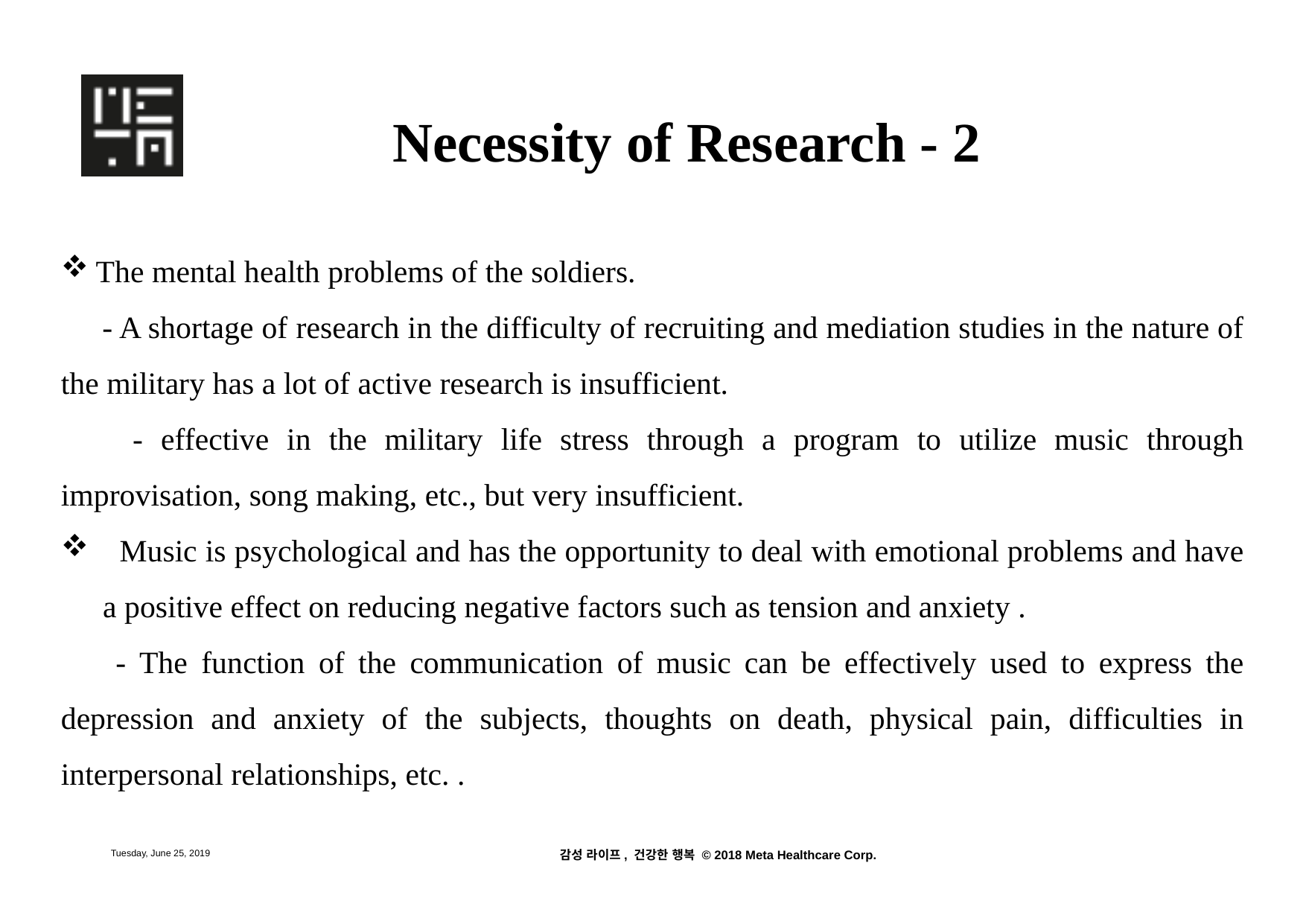

Necessity of Research - 2
The mental health problems of the soldiers.
     - A shortage of research in the difficulty of recruiting and mediation studies in the nature of the military has a lot of active research is insufficient.
    - effective in the military life stress through a program to utilize music through improvisation, song making, etc., but very insufficient.
  Music is psychological and has the opportunity to deal with emotional problems and have a positive effect on reducing negative factors such as tension and anxiety .
    - The function of the communication of music can be effectively used to express the depression and anxiety of the subjects, thoughts on death, physical pain, difficulties in interpersonal relationships, etc. .
Tuesday, June 25, 2019